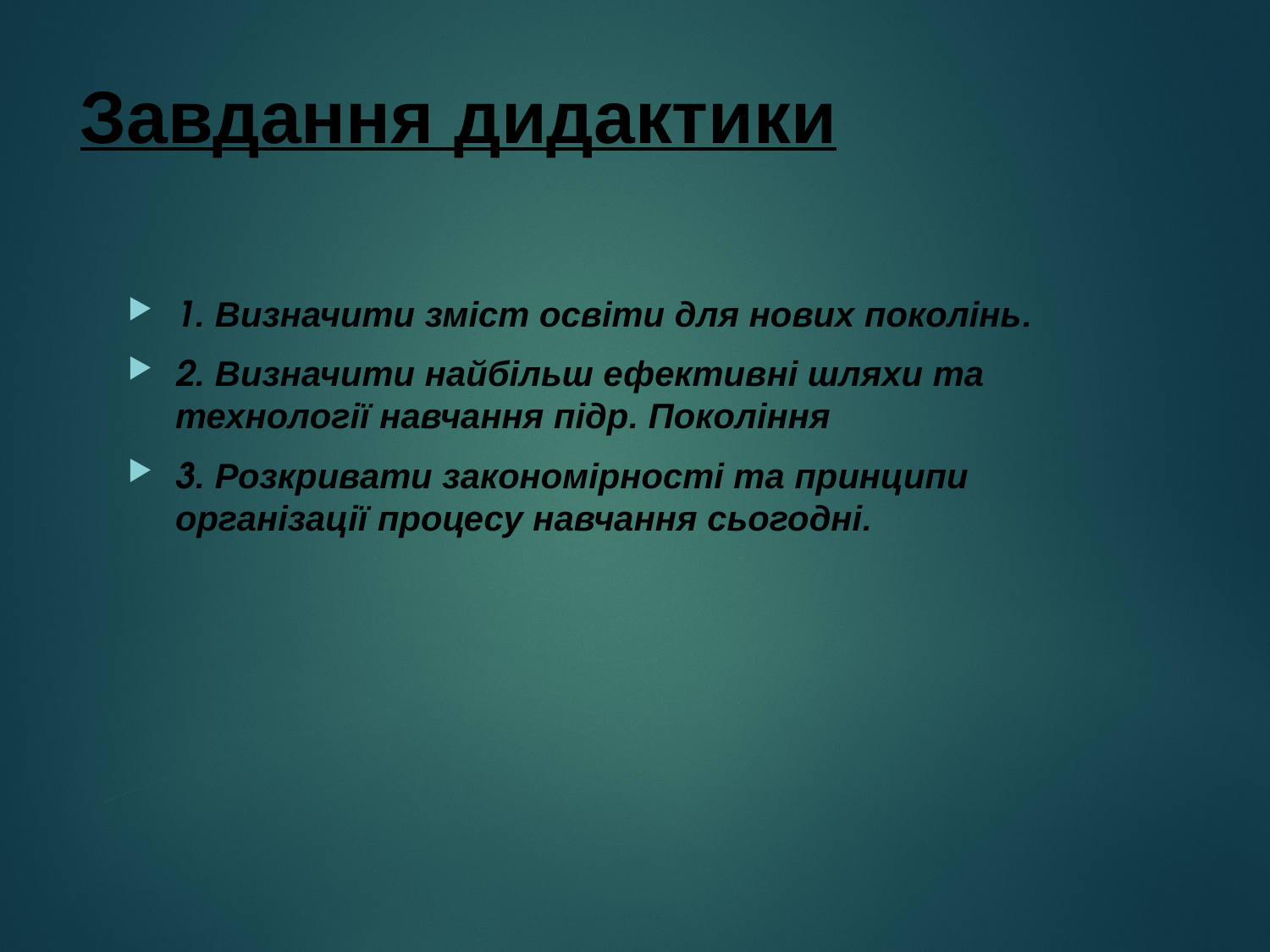

# Завдання дидактики
1. Визначити зміст освіти для нових поколінь.
2. Визначити найбільш ефективні шляхи та технології навчання підр. Покоління
3. Розкривати закономірності та принципи організації процесу навчання сьогодні.